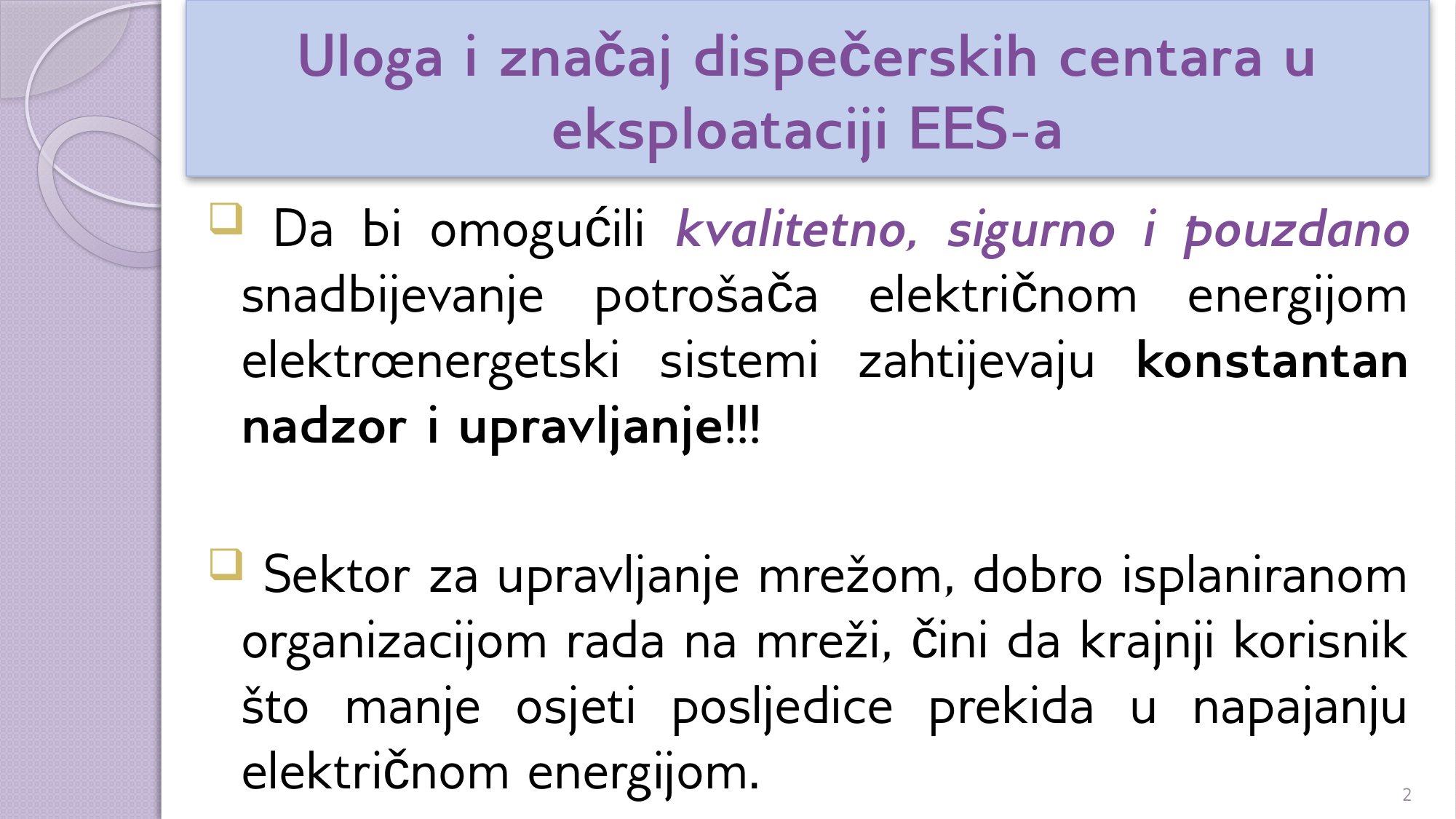

# Uloga i značaj dispečerskih centara u eksploataciji EES-a
 Da bi omogućili kvalitetno, sigurno i pouzdano snadbijevanje potrošača električnom energijom elektroenergetski sistemi zahtijevaju konstantan nadzor i upravljanje!!!

 Sektor za upravljanje mrežom, dobro isplaniranom organizacijom rada na mreži, čini da krajnji korisnik što manje osjeti posljedice prekida u napajanju električnom energijom.

2